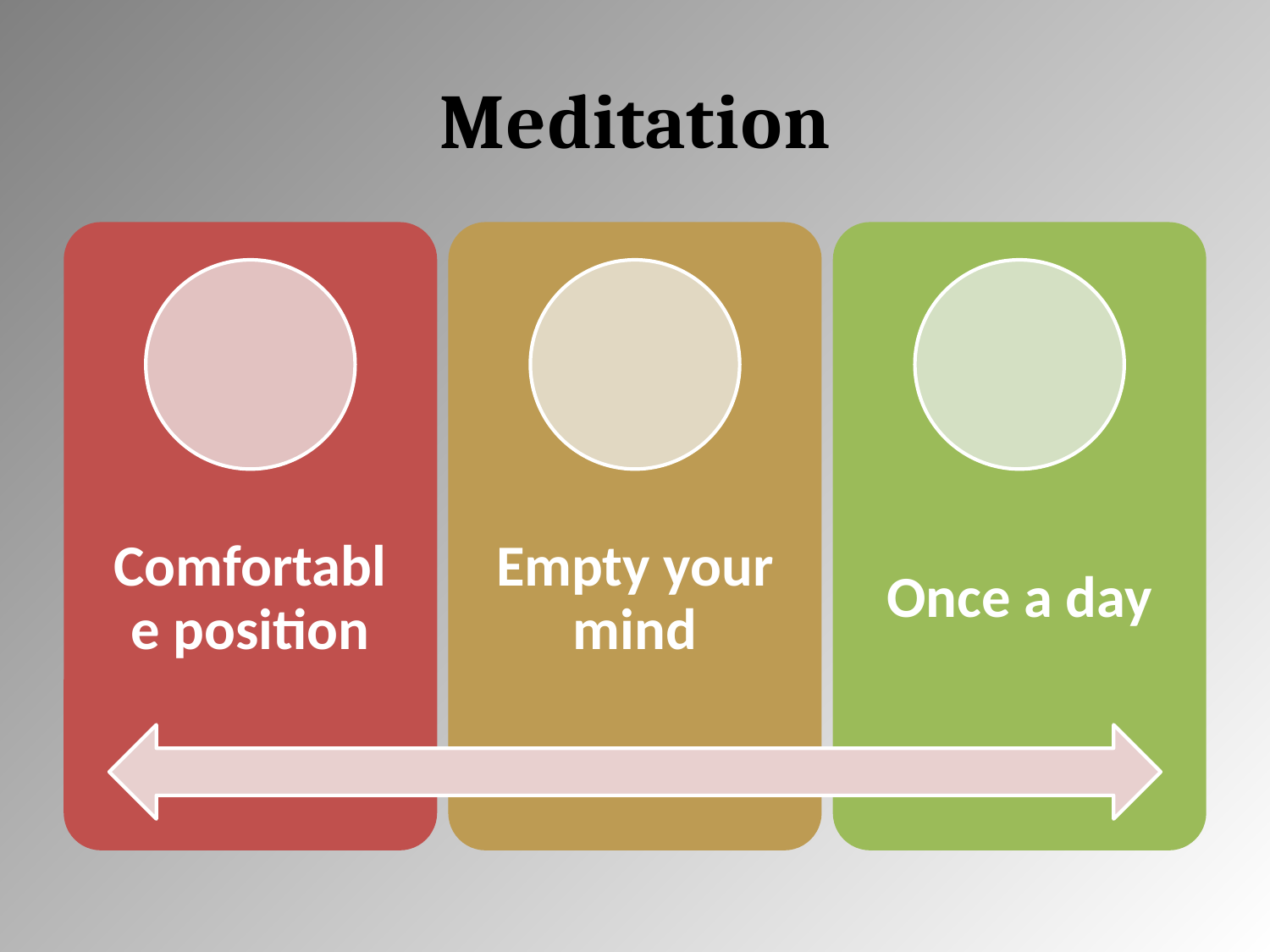

# Meditation
Comfortable position
Empty your mind
Once a day